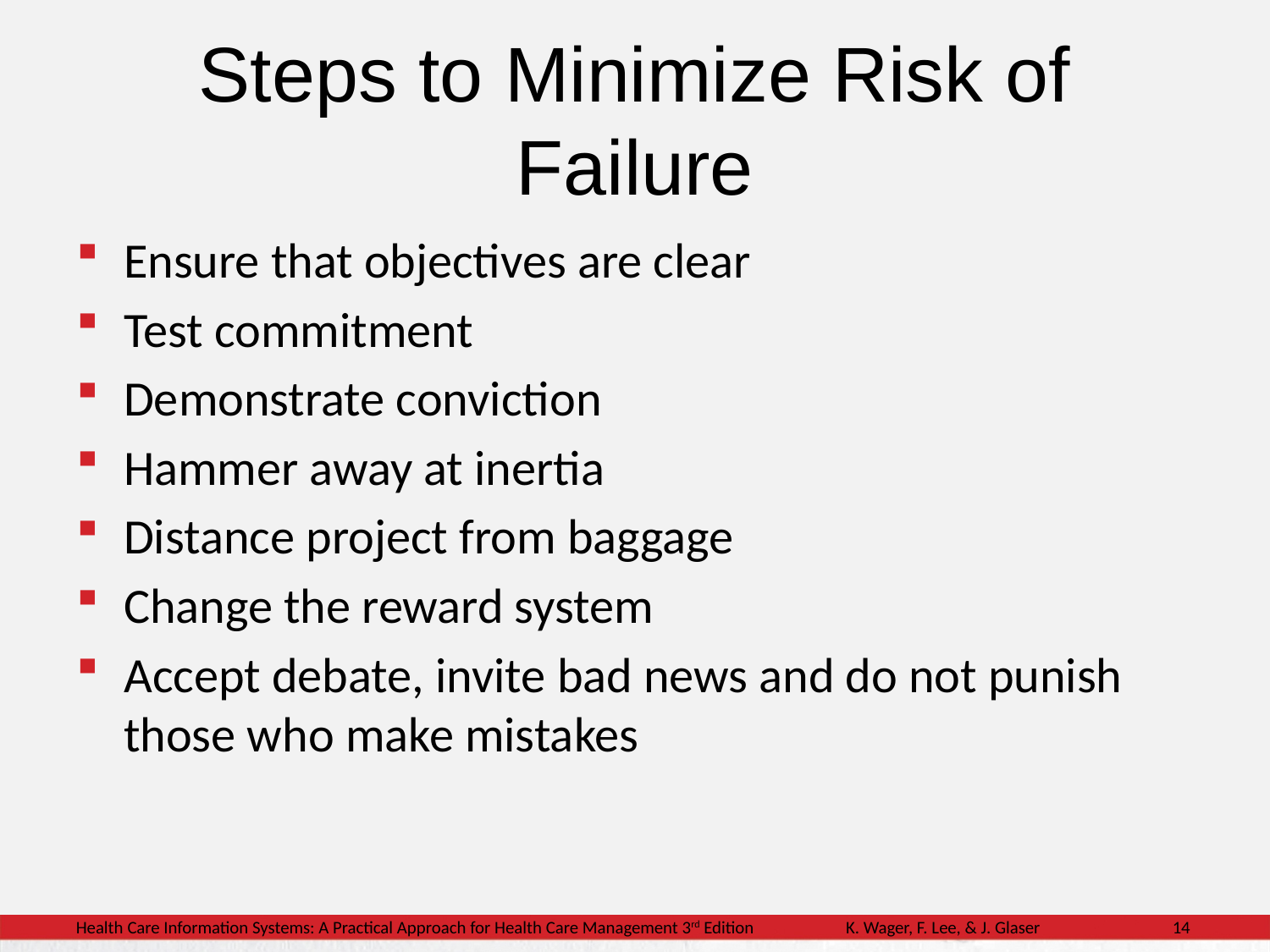

Steps to Minimize Risk of Failure
Ensure that objectives are clear
Test commitment
Demonstrate conviction
Hammer away at inertia
Distance project from baggage
Change the reward system
Accept debate, invite bad news and do not punish those who make mistakes